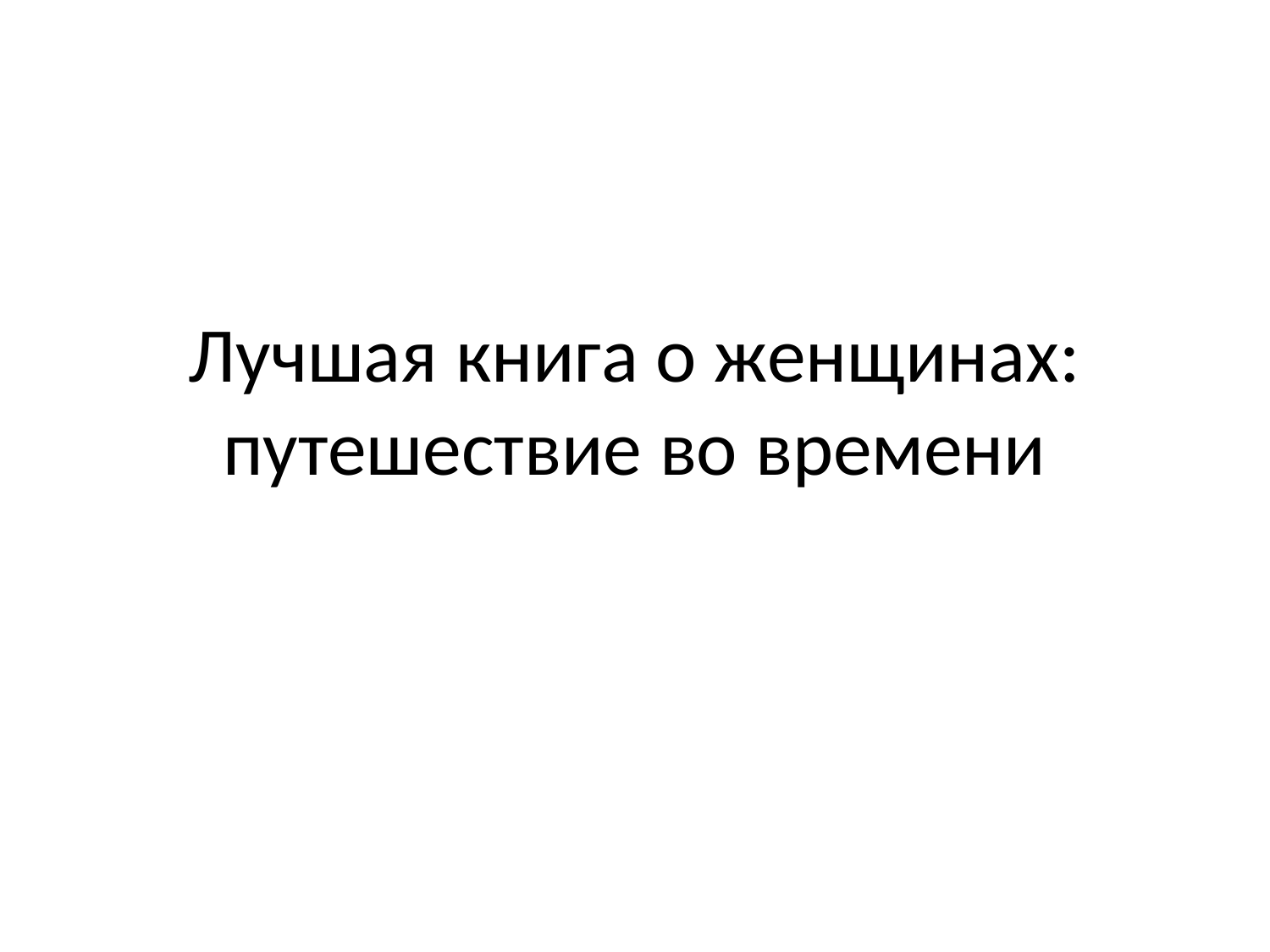

# Лучшая книга о женщинах: путешествие во времени